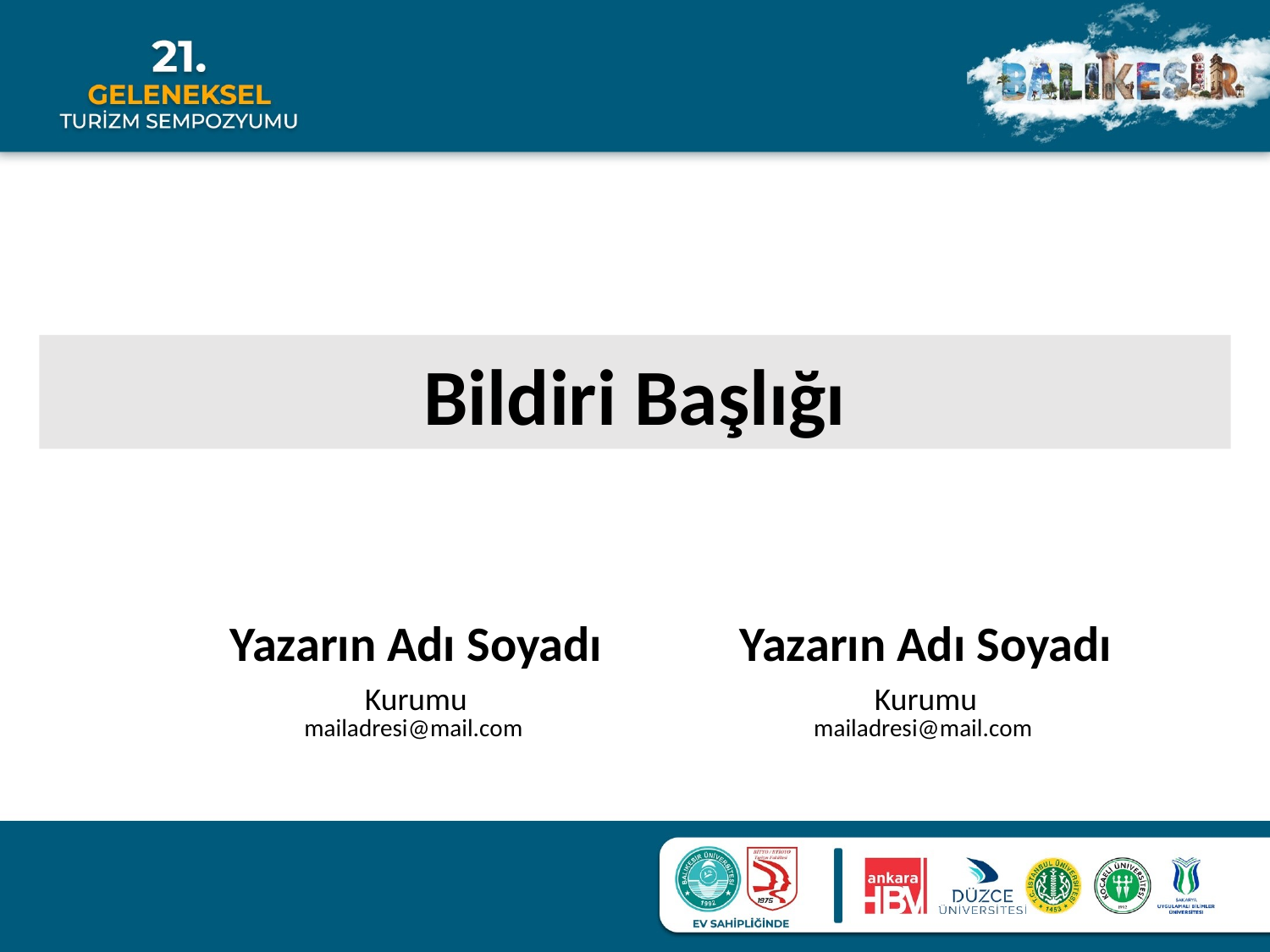

# Bildiri Başlığı
| Yazarın Adı Soyadı | Yazarın Adı Soyadı |
| --- | --- |
| Kurumu mailadresi@mail.com | Kurumu mailadresi@mail.com |